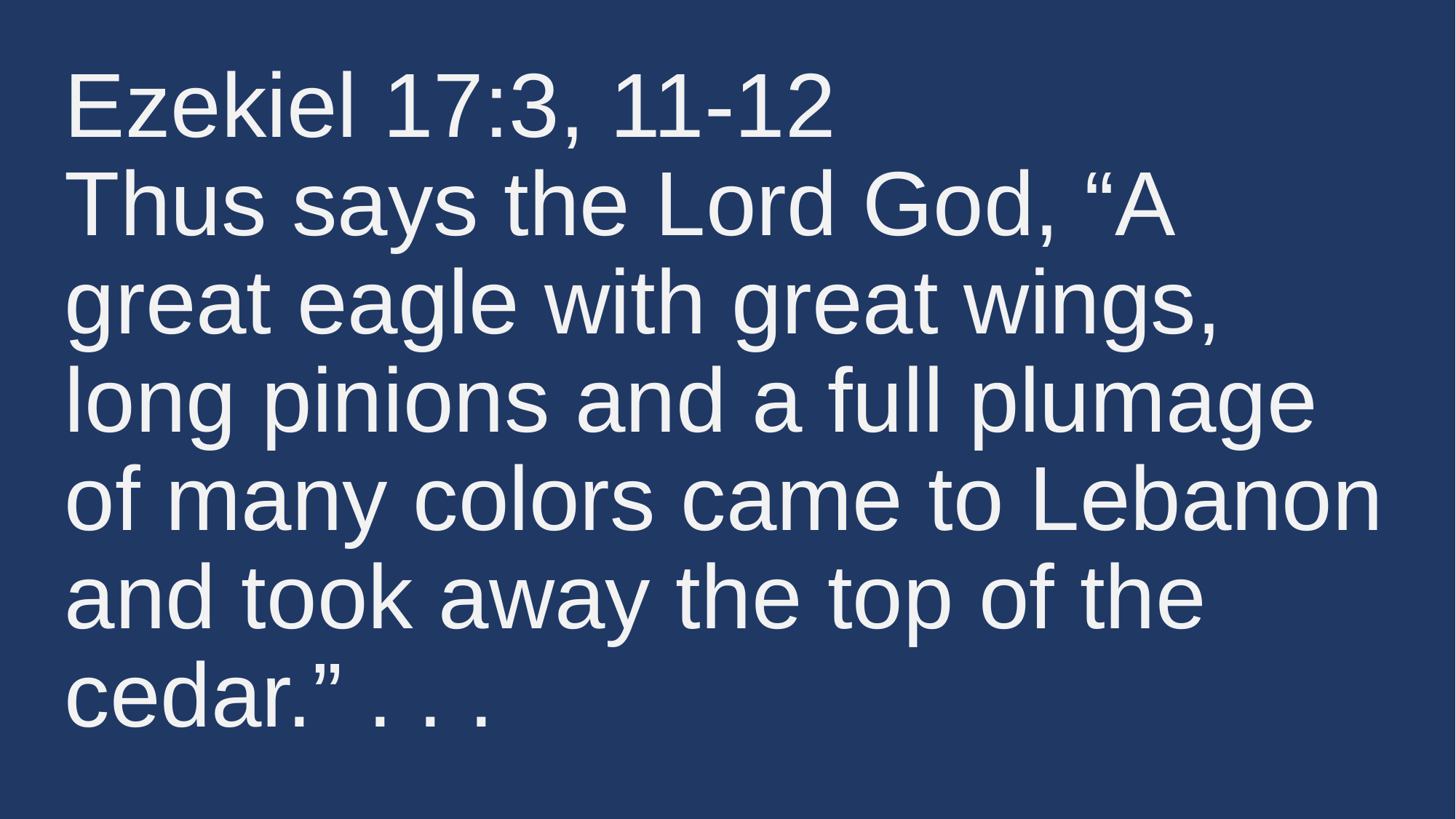

# Ezekiel 17:3, 11-12 Thus says the Lord God, “A great eagle with great wings, long pinions and a full plumage of many colors came to Lebanon and took away the top of the cedar.” . . .